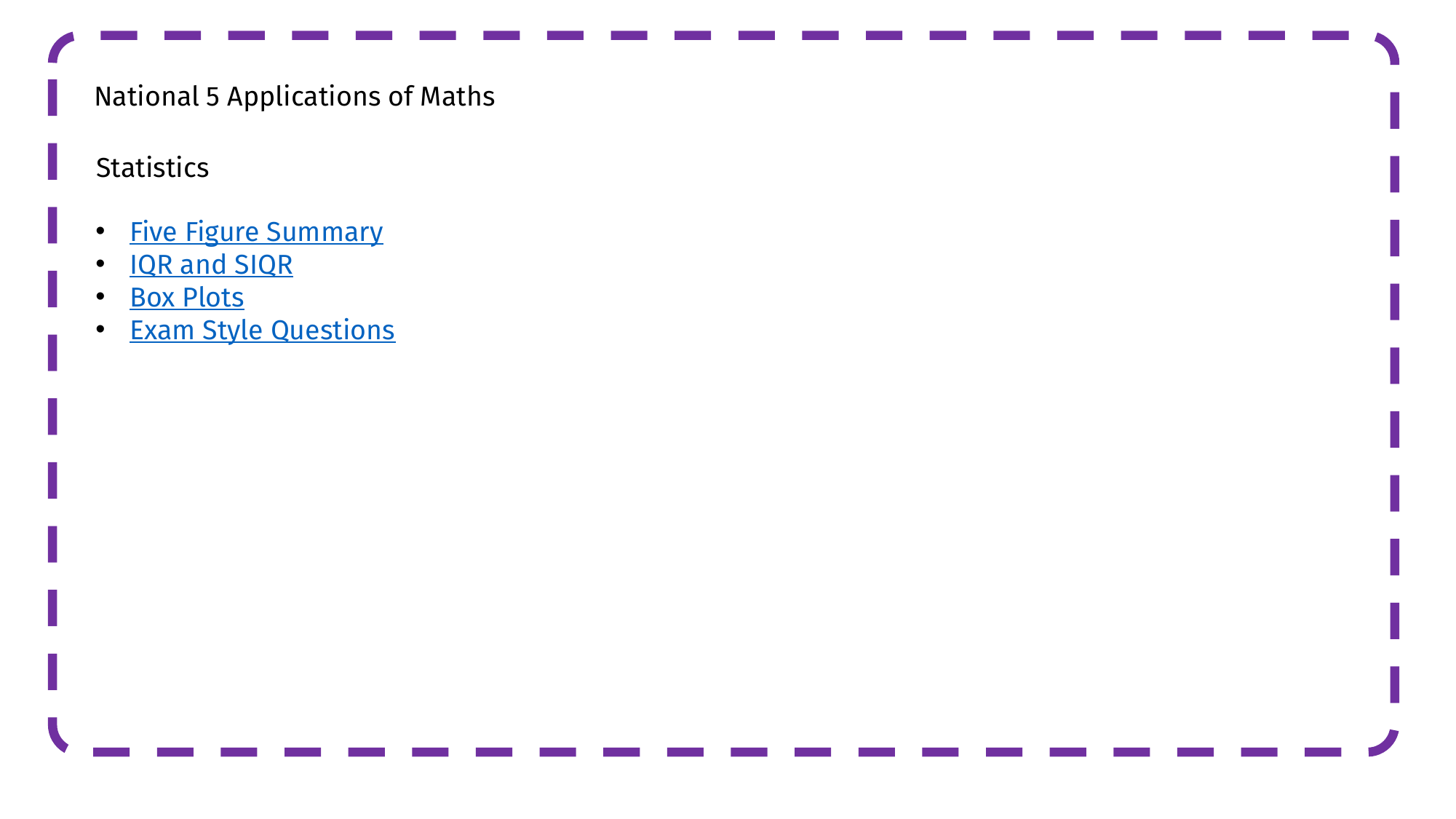

National 5 Applications of Maths
Statistics
Five Figure Summary
IQR and SIQR
Box Plots
Exam Style Questions